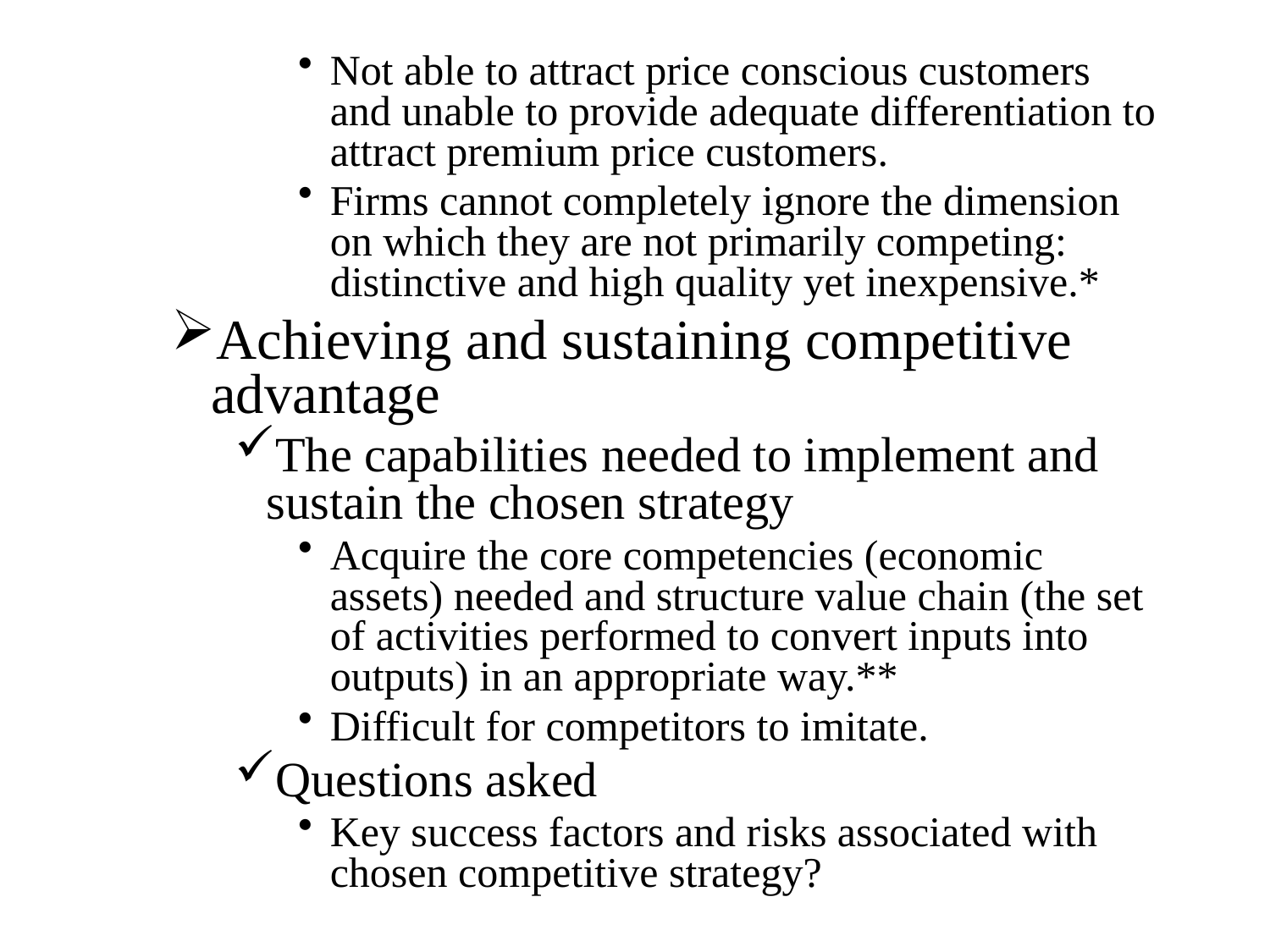

Not able to attract price conscious customers and unable to provide adequate differentiation to attract premium price customers.
Firms cannot completely ignore the dimension on which they are not primarily competing: distinctive and high quality yet inexpensive.*
Achieving and sustaining competitive advantage
The capabilities needed to implement and sustain the chosen strategy
Acquire the core competencies (economic assets) needed and structure value chain (the set of activities performed to convert inputs into outputs) in an appropriate way.**
Difficult for competitors to imitate.
Questions asked
Key success factors and risks associated with chosen competitive strategy?